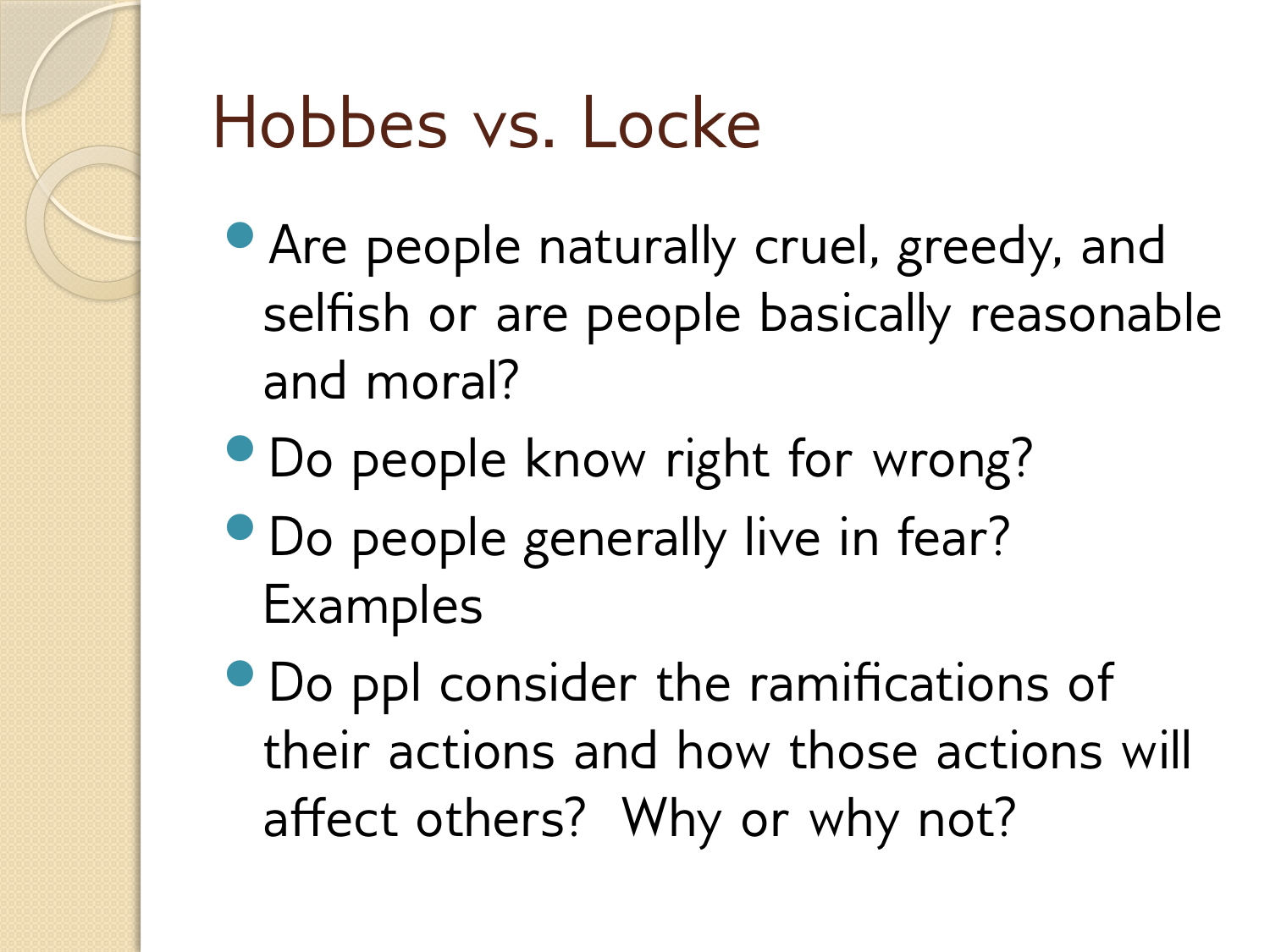

# Hobbes vs. Locke
Are people naturally cruel, greedy, and selfish or are people basically reasonable and moral?
Do people know right for wrong?
Do people generally live in fear?  Examples
Do ppl consider the ramifications of their actions and how those actions will affect others?  Why or why not?